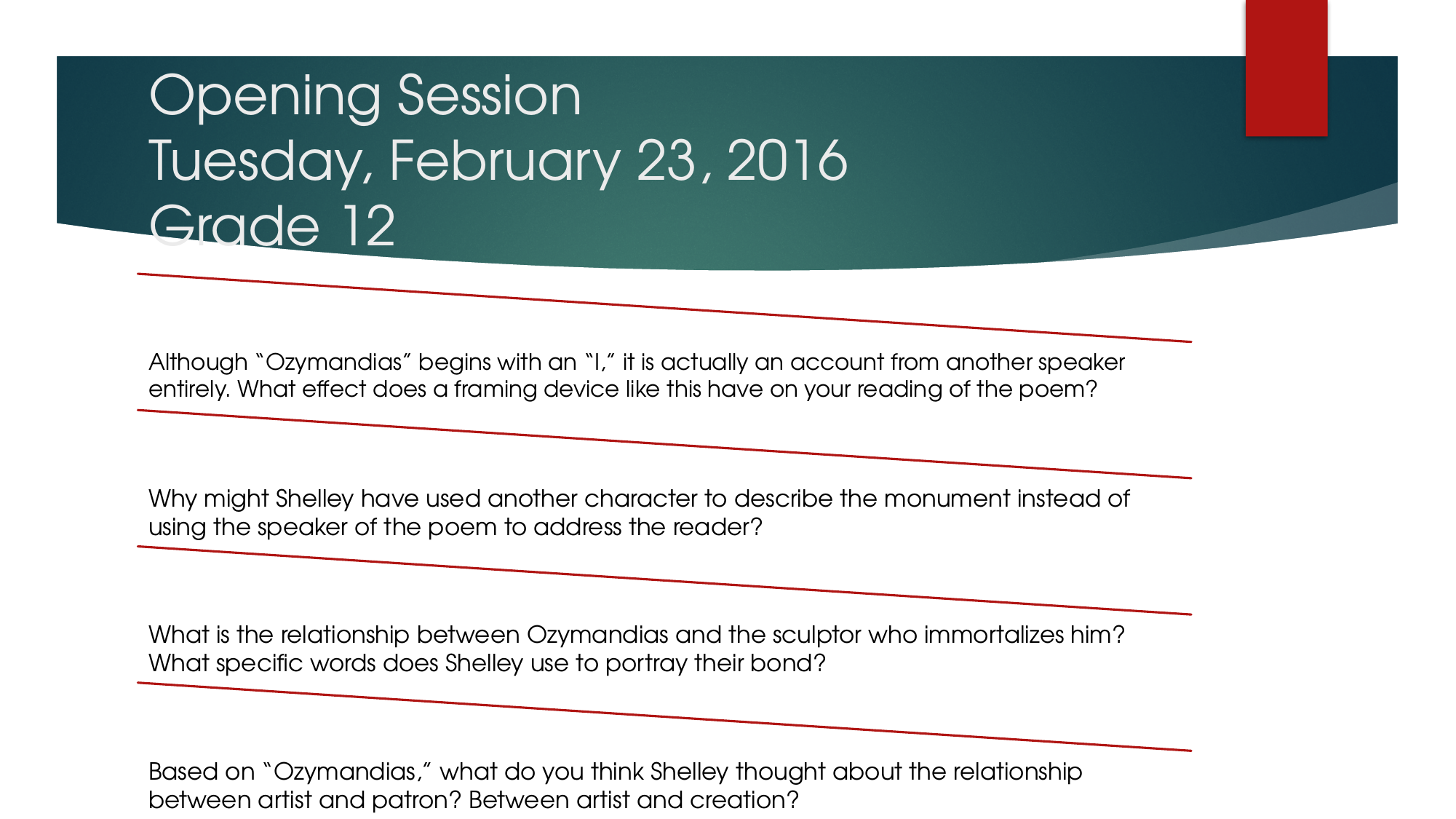

# Opening Session Tuesday, February 23, 2016 Grade 12
Although “Ozymandias” begins with an “I,” it is actually an account from another speaker entirely. What effect does a framing device like this have on your reading of the poem?
What is the relationship between Ozymandias and the sculptor who immortalizes him? What specific words does Shelley use to portray their bond?
Based on “Ozymandias,” what do you think Shelley thought about the relationship between artist and patron? Between artist and creation?
Why might Shelley have used another character to describe the monument instead of using the speaker of the poem to address the reader?